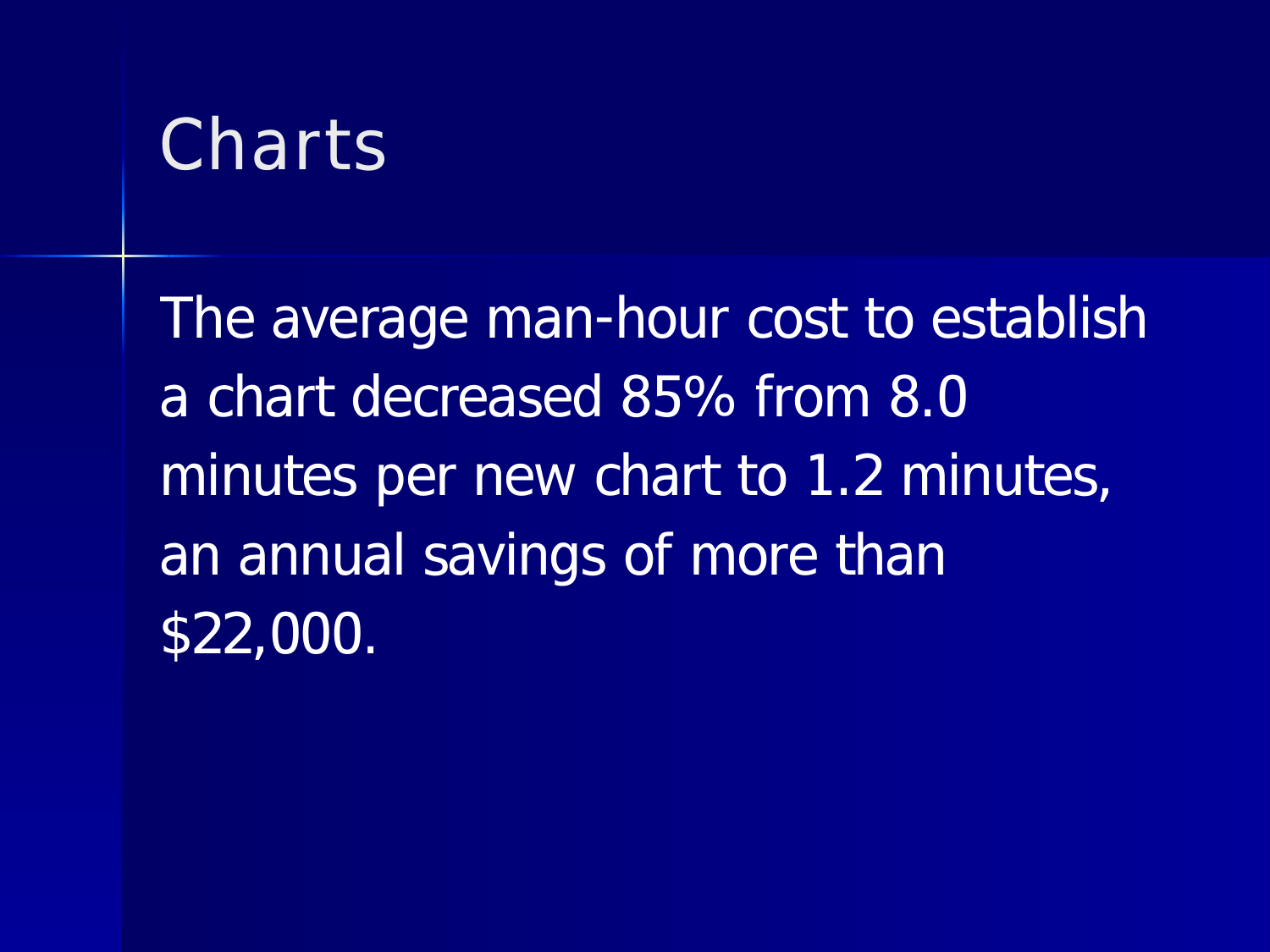

# Charts
The average man-hour cost to establish
a chart decreased 85% from 8.0
minutes per new chart to 1.2 minutes,
an annual savings of more than
$22,000.